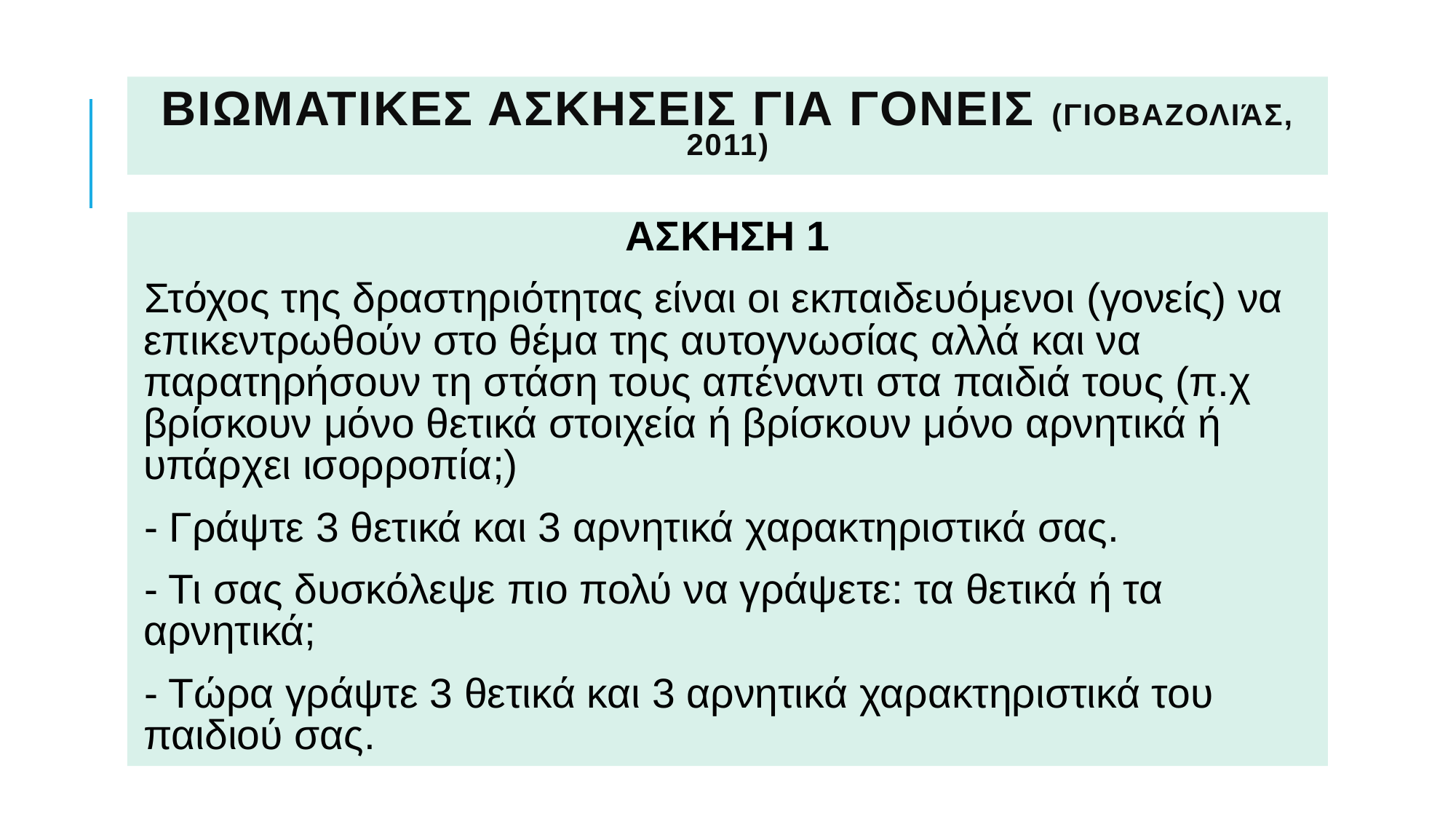

# ΒιωματικΕς ασκΗσεις για γονεΙς (Γιοβαζολιάς, 2011)
ΑΣΚΗΣΗ 1
Στόχος της δραστηριότητας είναι οι εκπαιδευόμενοι (γονείς) να επικεντρωθούν στο θέμα της αυτογνωσίας αλλά και να παρατηρήσουν τη στάση τους απέναντι στα παιδιά τους (π.χ βρίσκουν μόνο θετικά στοιχεία ή βρίσκουν μόνο αρνητικά ή υπάρχει ισορροπία;)
- Γράψτε 3 θετικά και 3 αρνητικά χαρακτηριστικά σας.
- Τι σας δυσκόλεψε πιο πολύ να γράψετε: τα θετικά ή τα αρνητικά;
- Τώρα γράψτε 3 θετικά και 3 αρνητικά χαρακτηριστικά του παιδιού σας.